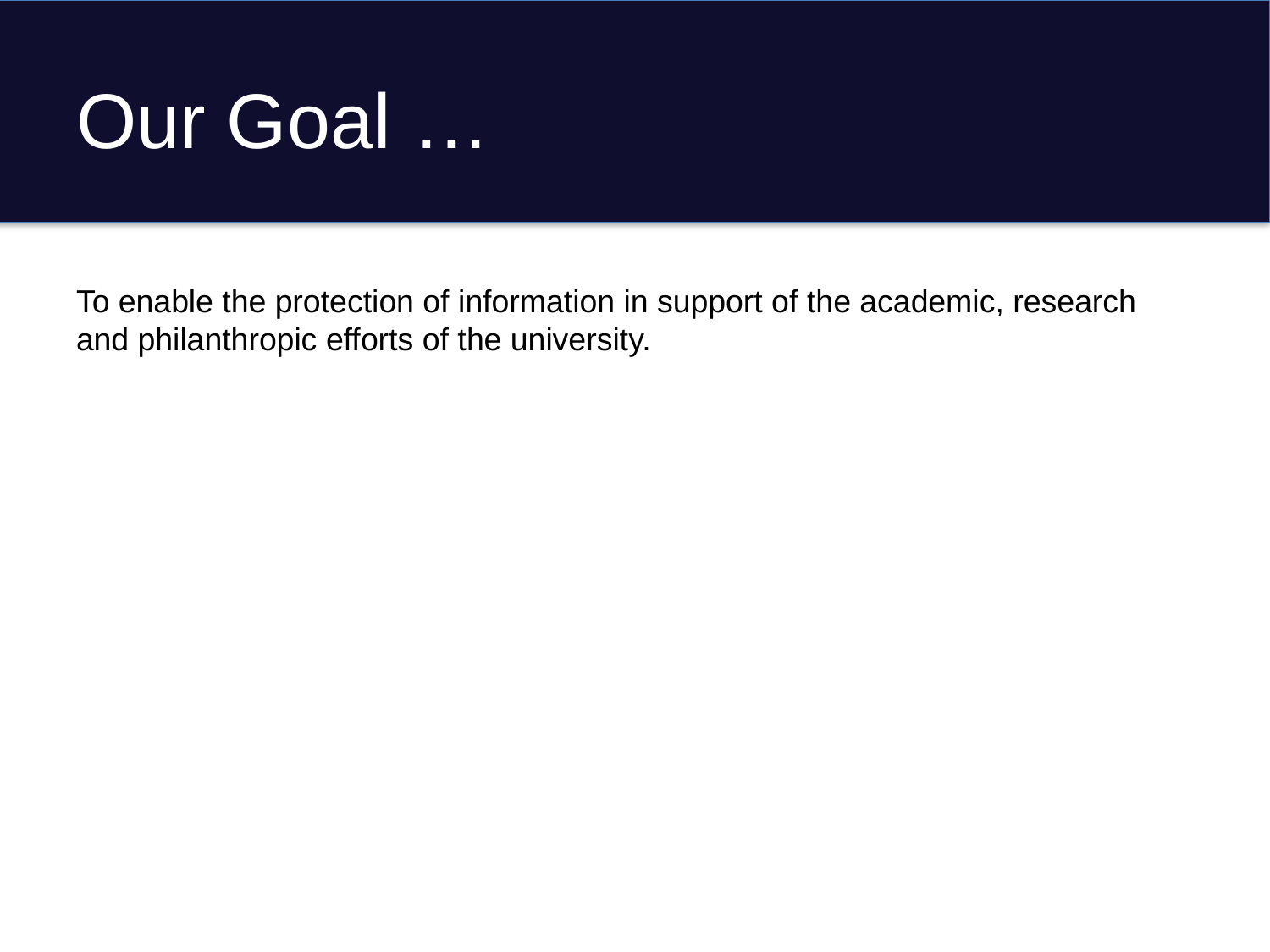

# Our Goal …

To enable the protection of information in support of the academic, research and philanthropic efforts of the university.